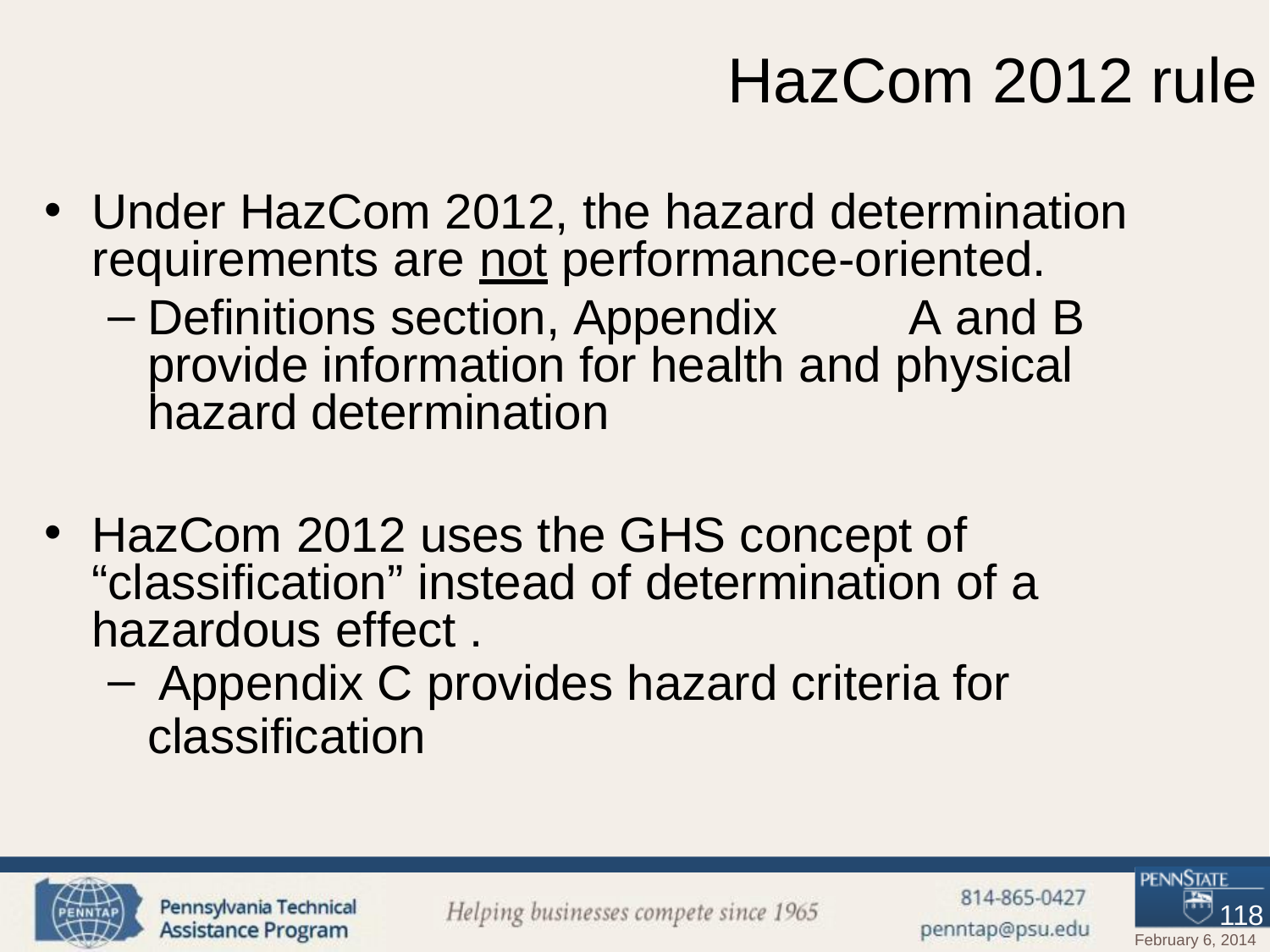

# HazCom 2012 rule
Under HazCom 2012, the hazard determination requirements are not performance-oriented.
Definitions section, Appendix	A and B provide information for health and physical hazard determination

HazCom 2012 uses the GHS concept of “classification” instead of determination of a hazardous effect .
Appendix C provides hazard criteria for
classification
118
February 6, 2014